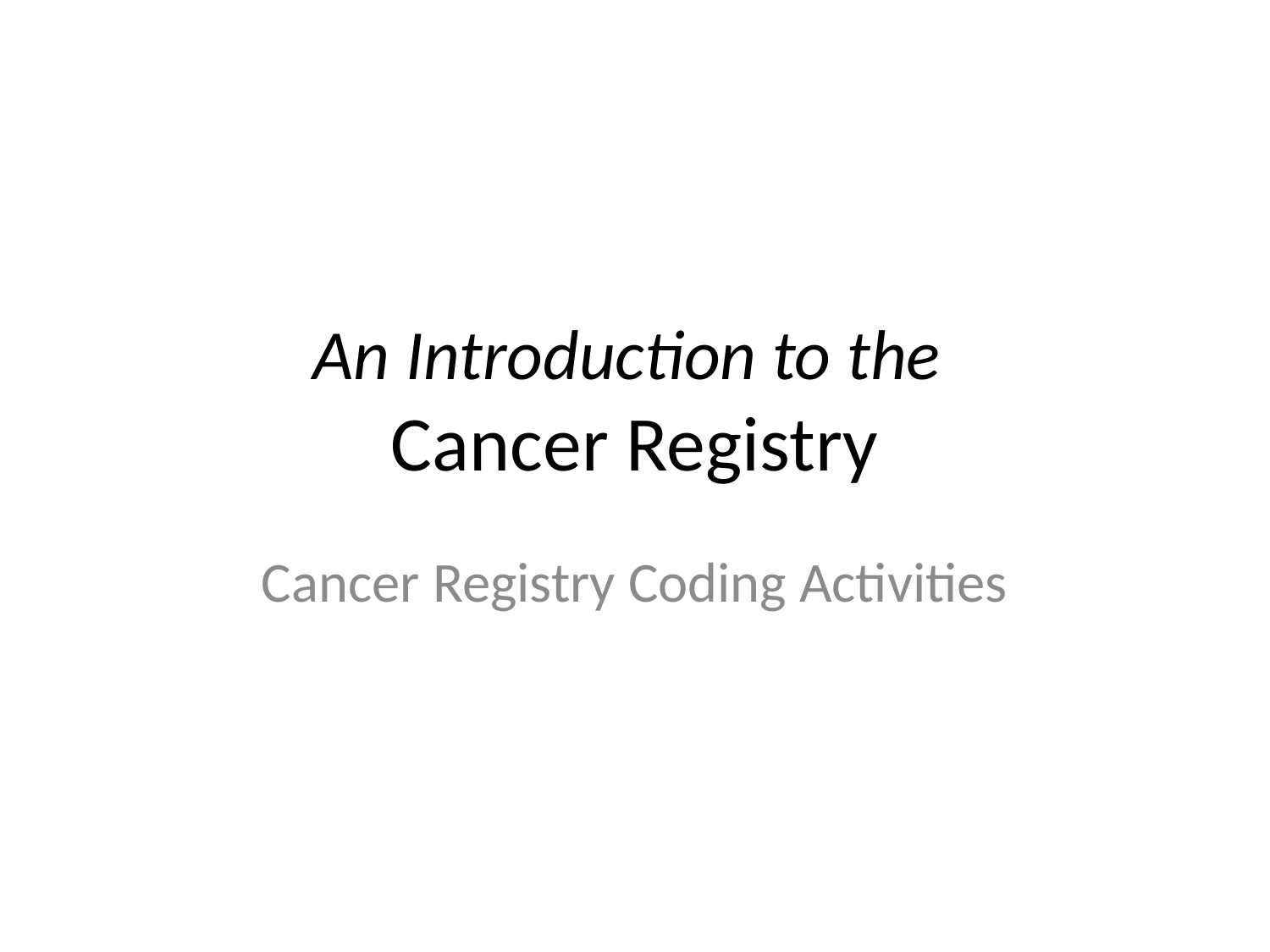

# An Introduction to the Cancer Registry
Cancer Registry Coding Activities